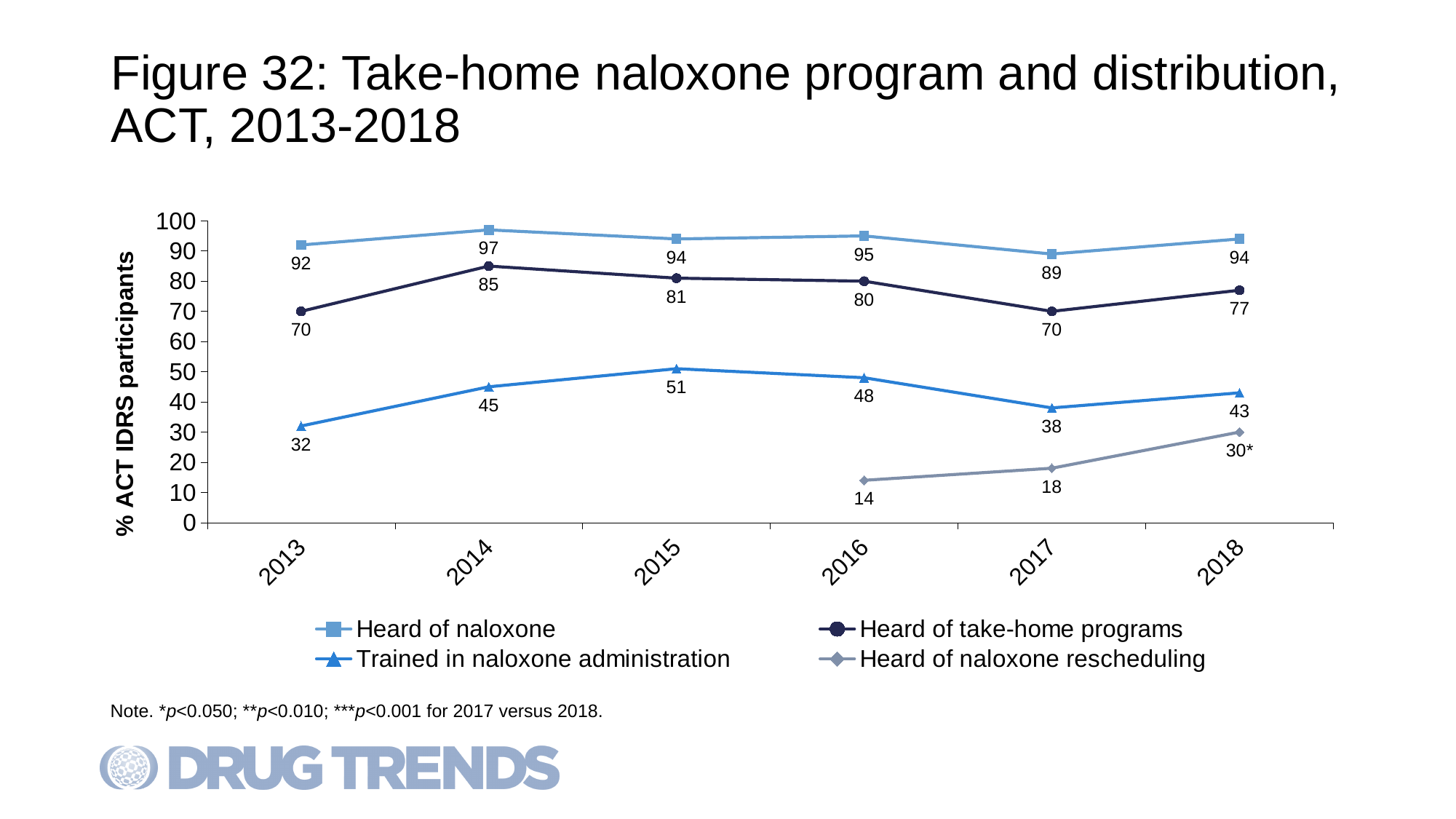

# Figure 32: Take-home naloxone program and distribution, ACT, 2013-2018

### Chart

| Category | Heard of naloxone | Heard of take-home programs | Trained in naloxone administration | Heard of naloxone rescheduling |
|---|---|---|---|---|
| 2013 | 92.0 | 70.0 | 32.0 | None |
| 2014 | 97.0 | 85.0 | 45.0 | None |
| 2015 | 94.0 | 81.0 | 51.0 | None |
| 2016 | 95.0 | 80.0 | 48.0 | 14.0 |
| 2017 | 89.0 | 70.0 | 38.0 | 18.0 |
| 2018 | 94.0 | 77.0 | 43.0 | 30.0 |
Note. *p<0.050; **p<0.010; ***p<0.001 for 2017 versus 2018.